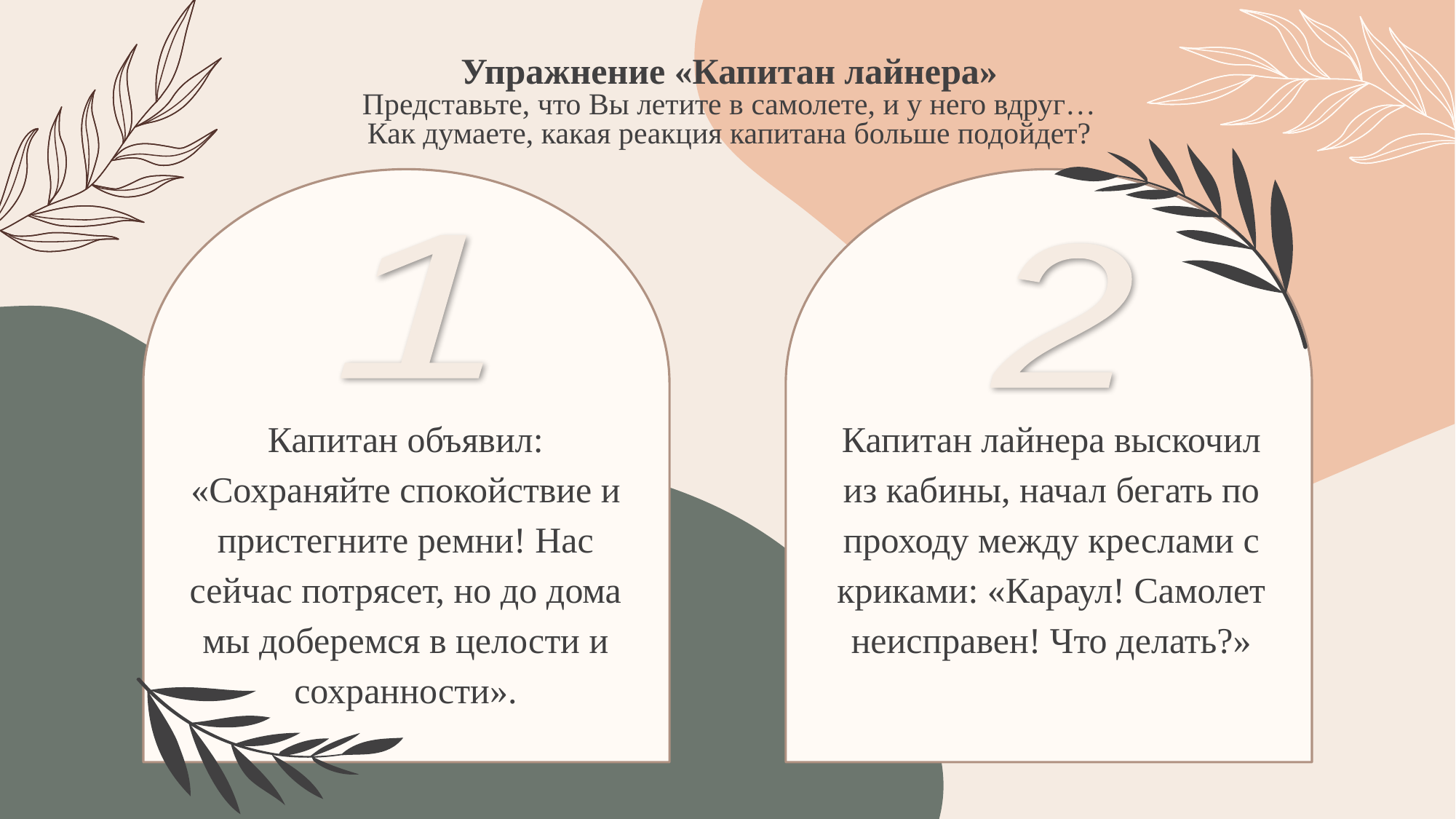

# Упражнение «Капитан лайнера» Представьте, что Вы летите в самолете, и у него вдруг… Как думаете, какая реакция капитана больше подойдет?

1

2

Капитан объявил: «Сохраняйте спокойствие и пристегните ремни! Нас сейчас потрясет, но до дома мы доберемся в целости и сохранности».
Капитан лайнера выскочил из кабины, начал бегать по проходу между креслами с криками: «Караул! Самолет неисправен! Что делать?»